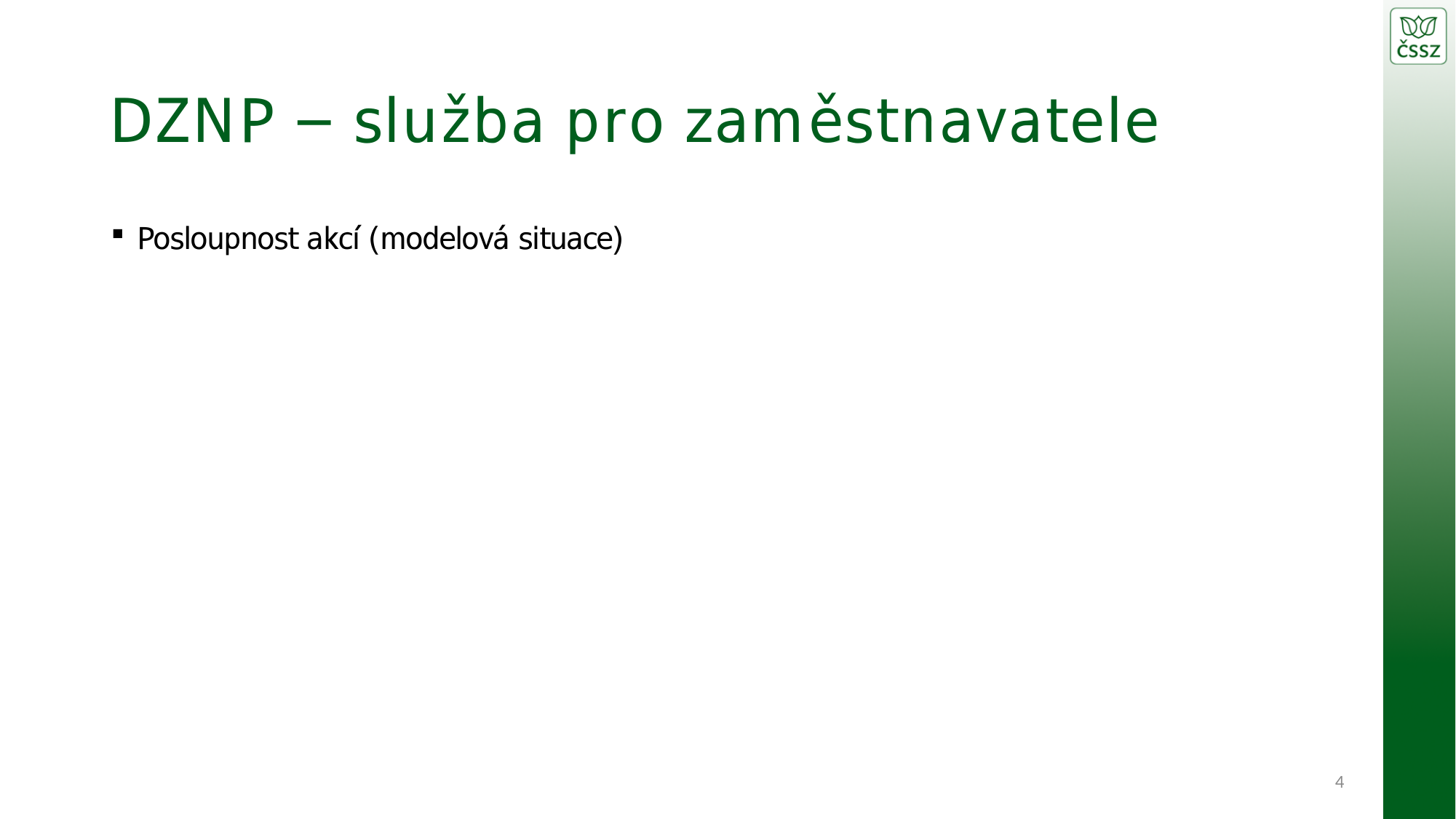

# DZNP – služba pro zaměstnavatele
Posloupnost akcí (modelová situace)

4